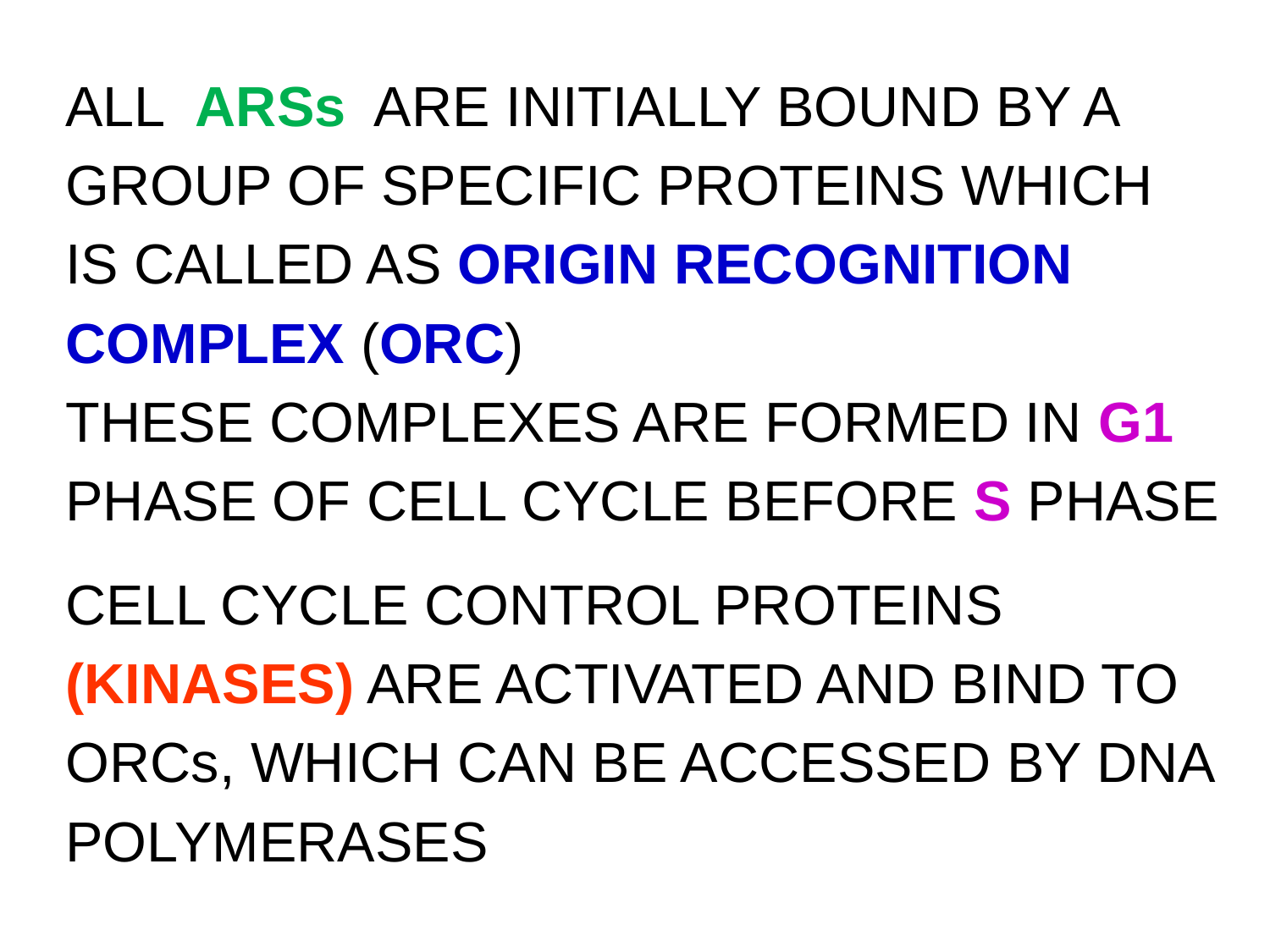

ALL  ARSs  ARE INITIALLY BOUND BY A
GROUP OF SPECIFIC PROTEINS WHICH
IS CALLED AS ORIGIN RECOGNITION
COMPLEX (ORC)
THESE COMPLEXES ARE FORMED IN G1
PHASE OF CELL CYCLE BEFORE S PHASE

CELL CYCLE CONTROL PROTEINS
(KINASES) ARE ACTIVATED AND BIND TO
ORCs, WHICH CAN BE ACCESSED BY DNA
POLYMERASES